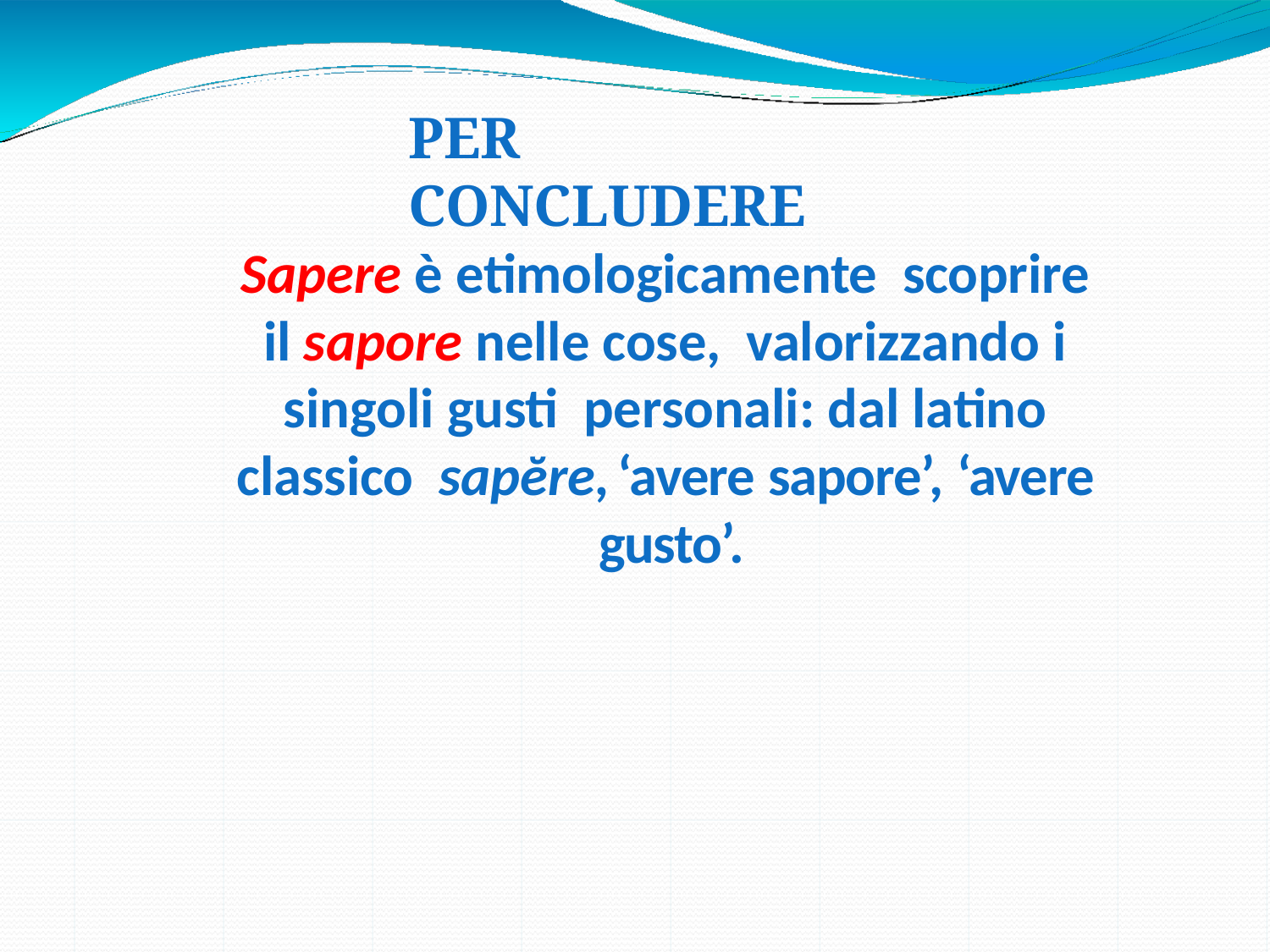

# PER CONCLUDERE
Sapere è etimologicamente  scoprire il sapore nelle cose,  valorizzando i singoli gusti  personali: dal latino classico  sapĕre,	‘avere sapore’, ‘avere  gusto’.